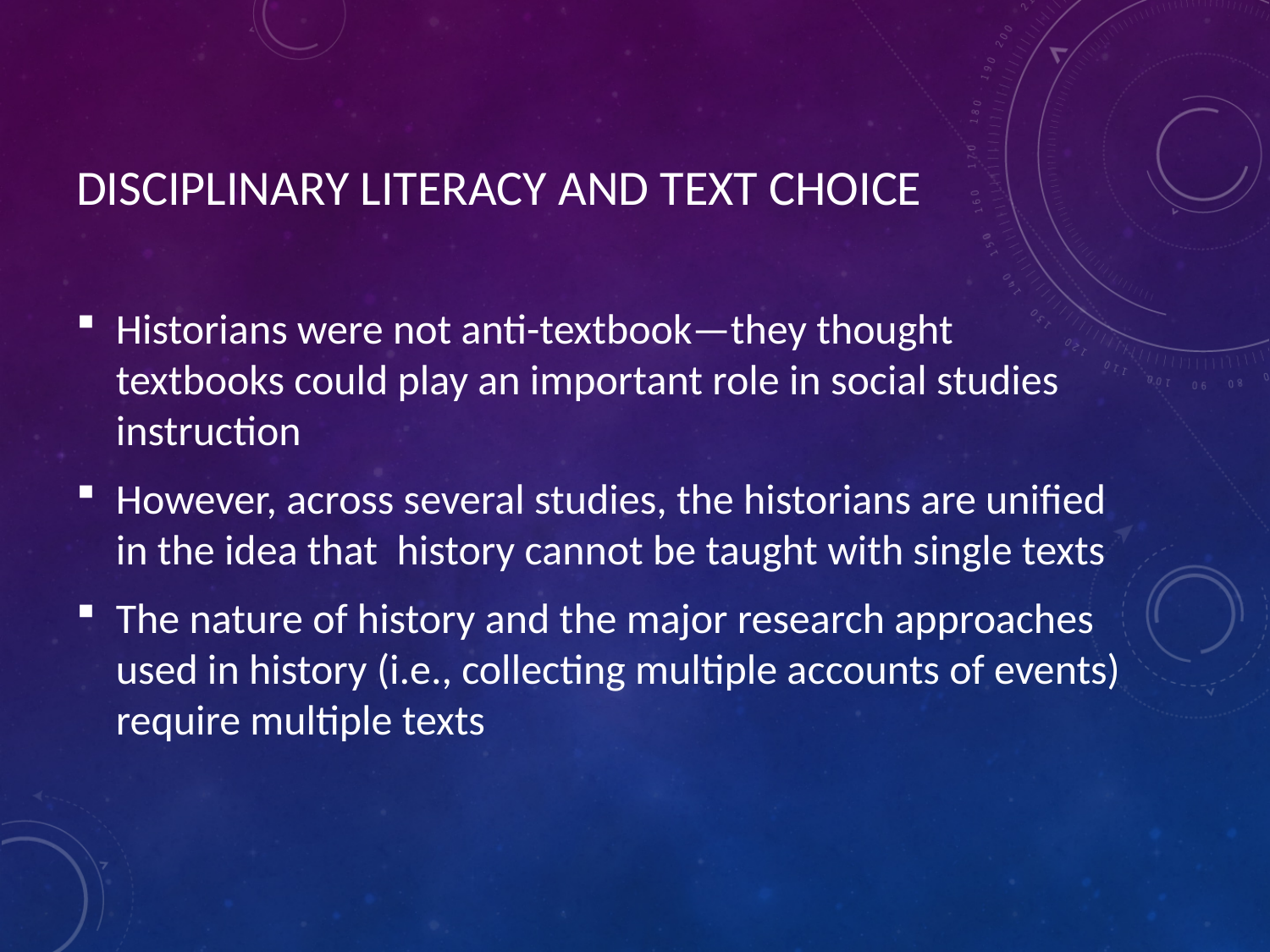

# Disciplinary Literacy and Text Choice
Historians were not anti-textbook—they thought textbooks could play an important role in social studies instruction
However, across several studies, the historians are unified in the idea that  history cannot be taught with single texts
The nature of history and the major research approaches used in history (i.e., collecting multiple accounts of events) require multiple texts